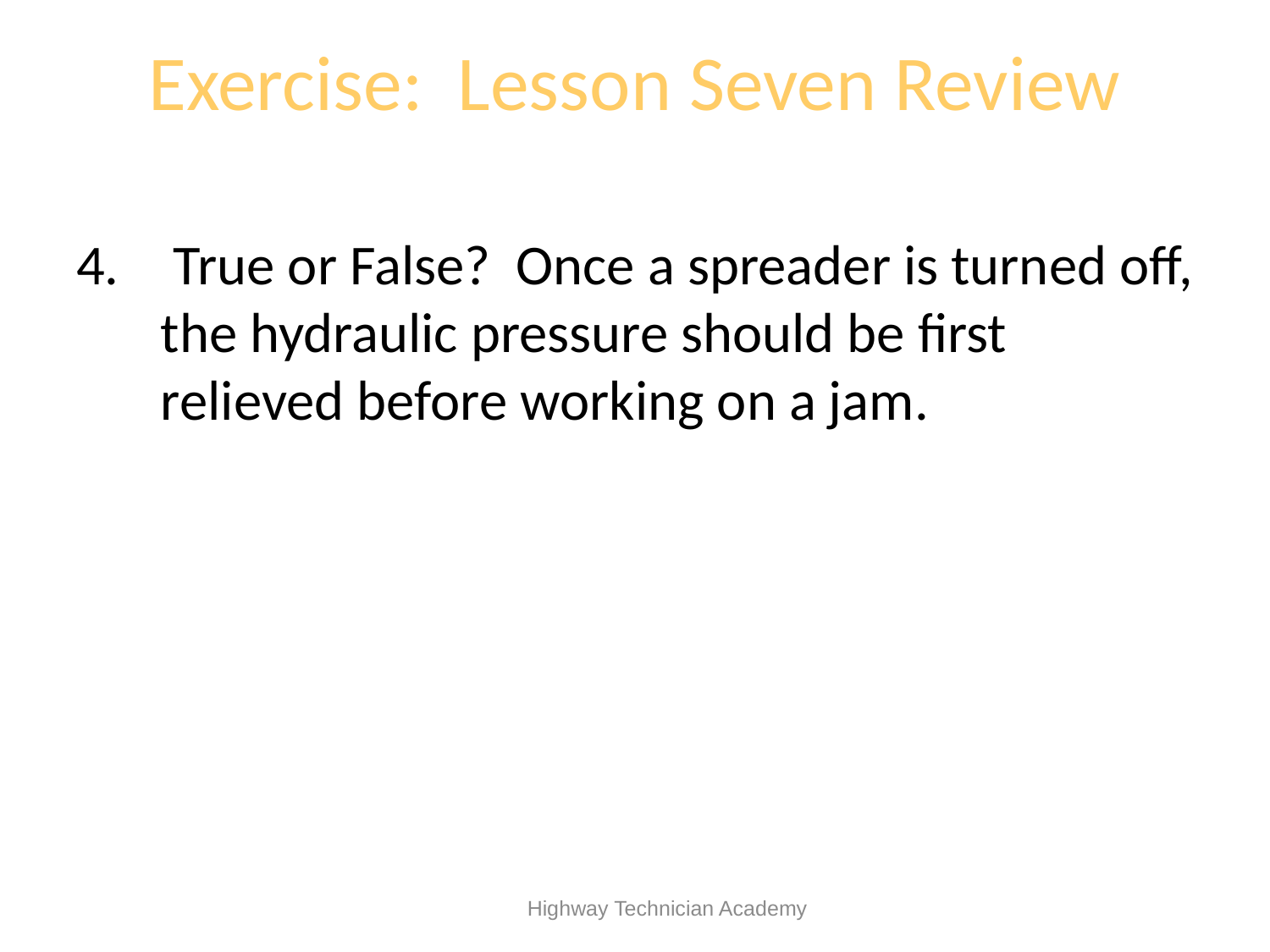

# Exercise:  Lesson Seven Review
 True or False?  Once a spreader is turned off, the hydraulic pressure should be first relieved before working on a jam.
           Highway Technician Academy